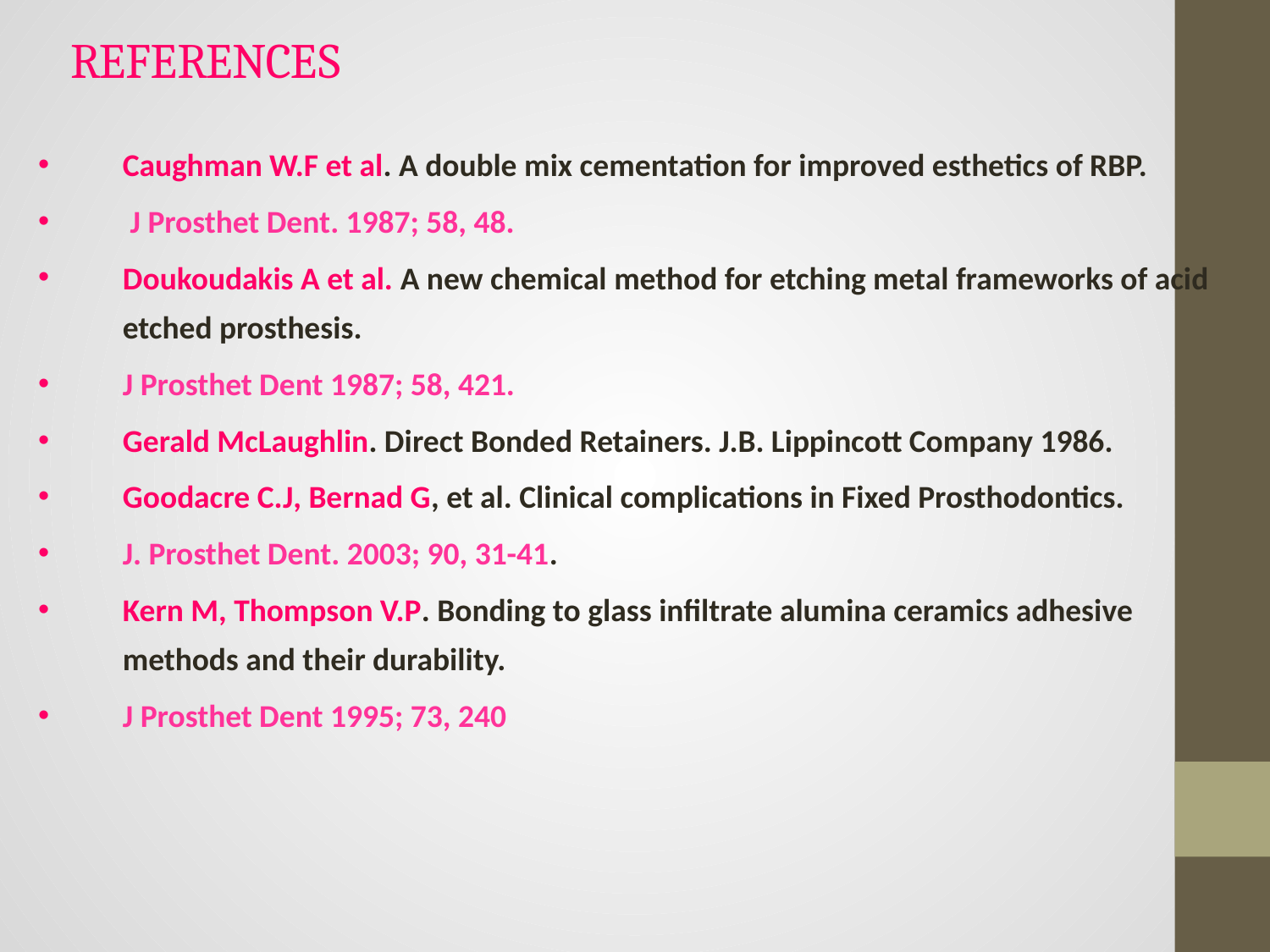

# REFERENCES
Caughman W.F et al. A double mix cementation for improved esthetics of RBP.
 J Prosthet Dent. 1987; 58, 48.
Doukoudakis A et al. A new chemical method for etching metal frameworks of acid etched prosthesis.
J Prosthet Dent 1987; 58, 421.
Gerald McLaughlin. Direct Bonded Retainers. J.B. Lippincott Company 1986.
Goodacre C.J, Bernad G, et al. Clinical complications in Fixed Prosthodontics.
J. Prosthet Dent. 2003; 90, 31-41.
Kern M, Thompson V.P. Bonding to glass infiltrate alumina ceramics adhesive methods and their durability.
J Prosthet Dent 1995; 73, 240